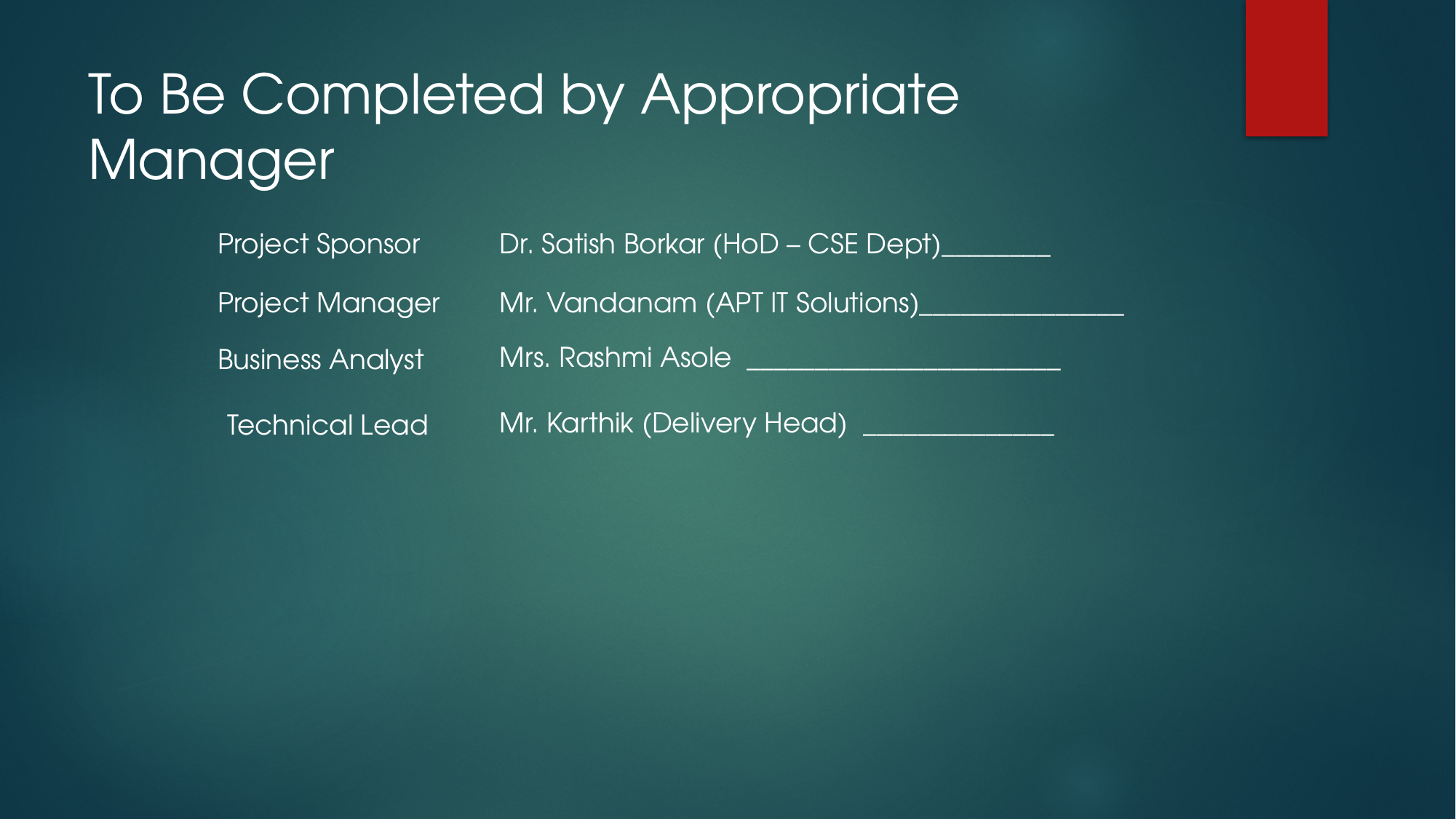

# To Be Completed by Appropriate Manager
| Project Sponsor |
| --- |
| Dr. Satish Borkar (HoD – CSE Dept)\_\_\_\_\_\_\_\_ |
| --- |
| Project Manager |
| --- |
| Mr. Vandanam (APT IT Solutions)\_\_\_\_\_\_\_\_\_\_\_\_\_\_\_ |
| --- |
| Mrs. Rashmi Asole \_\_\_\_\_\_\_\_\_\_\_\_\_\_\_\_\_\_\_\_\_\_\_ |
| --- |
| Business Analyst |
| --- |
Mr. Karthik (Delivery Head)  ______________
Technical Lead